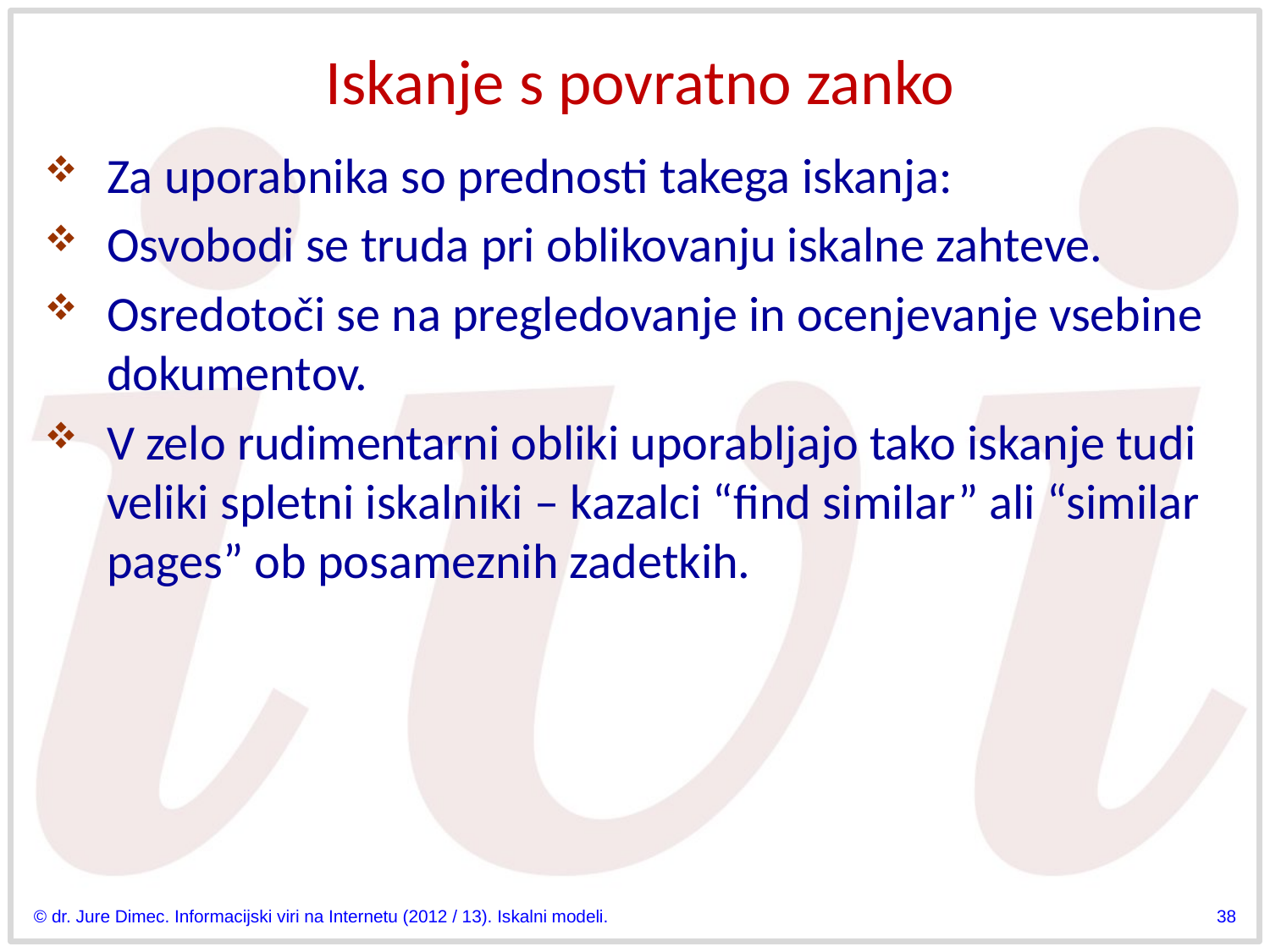

# Iskanje s povratno zanko
Za uporabnika so prednosti takega iskanja:
Osvobodi se truda pri oblikovanju iskalne zahteve.
Osredotoči se na pregledovanje in ocenjevanje vsebine dokumentov.
V zelo rudimentarni obliki uporabljajo tako iskanje tudi veliki spletni iskalniki – kazalci “find similar” ali “similar pages” ob posameznih zadetkih.
© dr. Jure Dimec. Informacijski viri na Internetu (2012 / 13). Iskalni modeli.
38